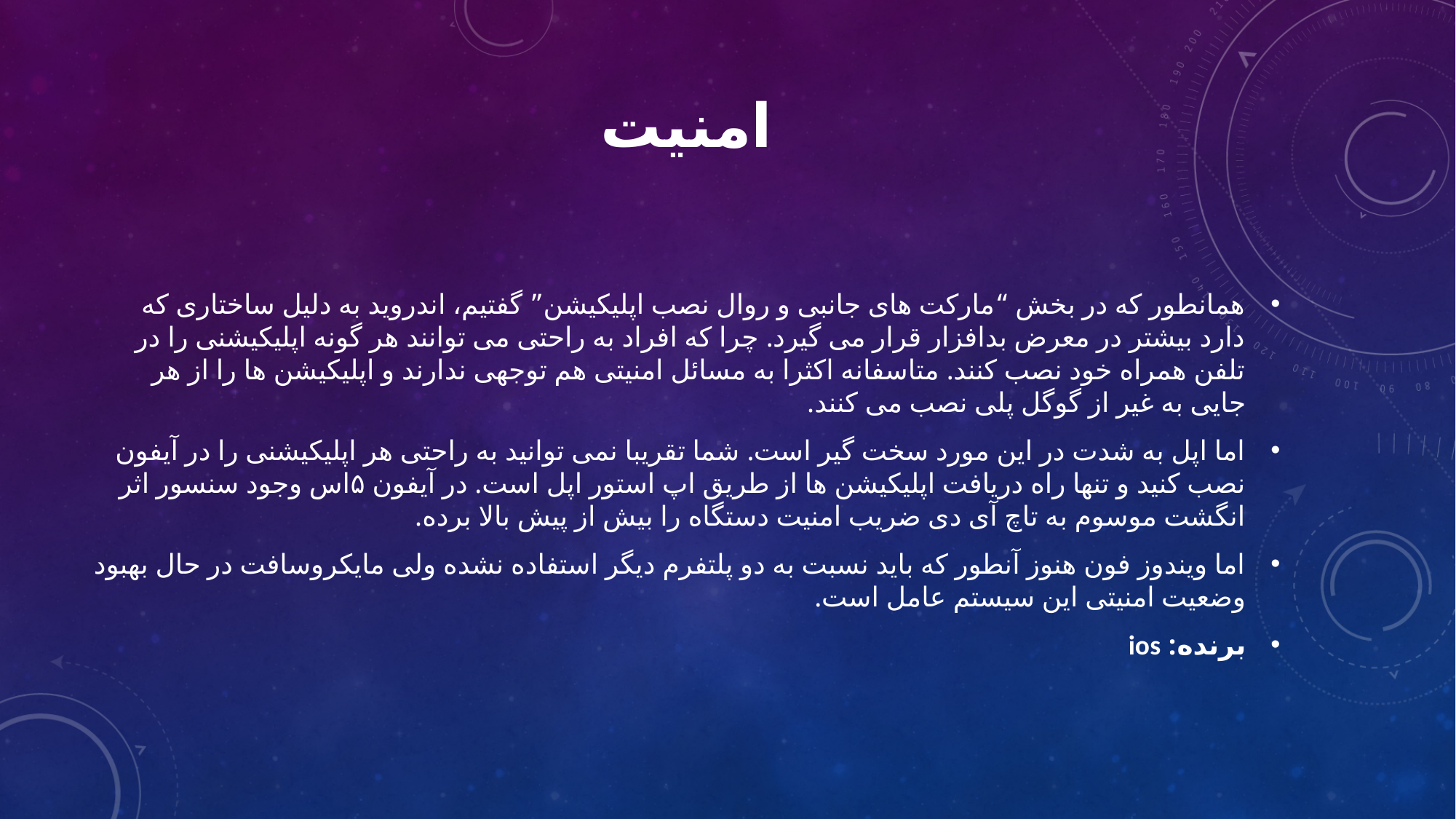

# امنیت
همانطور که در بخش “مارکت های جانبی و روال نصب اپلیکیشن” گفتیم، اندروید به دلیل ساختاری که دارد بیشتر در معرض بدافزار قرار می گیرد. چرا که افراد به راحتی می توانند هر گونه اپلیکیشنی را در تلفن همراه خود نصب کنند. متاسفانه اکثرا به مسائل امنیتی هم توجهی ندارند و اپلیکیشن ها را از هر جایی به غیر از گوگل پلی نصب می کنند.
اما اپل به شدت در این مورد سخت گیر است. شما تقریبا نمی توانید به راحتی هر اپلیکیشنی را در آیفون نصب کنید و تنها راه دریافت اپلیکیشن ها از طریق اپ استور اپل است. در آیفون ۵اس وجود سنسور اثر انگشت موسوم به تاچ آی دی ضریب امنیت دستگاه را بیش از پیش بالا برده.
اما ویندوز فون هنوز آنطور که باید نسبت به دو پلتفرم دیگر استفاده نشده ولی مایکروسافت در حال بهبود وضعیت امنیتی این سیستم عامل است.
برنده: ios